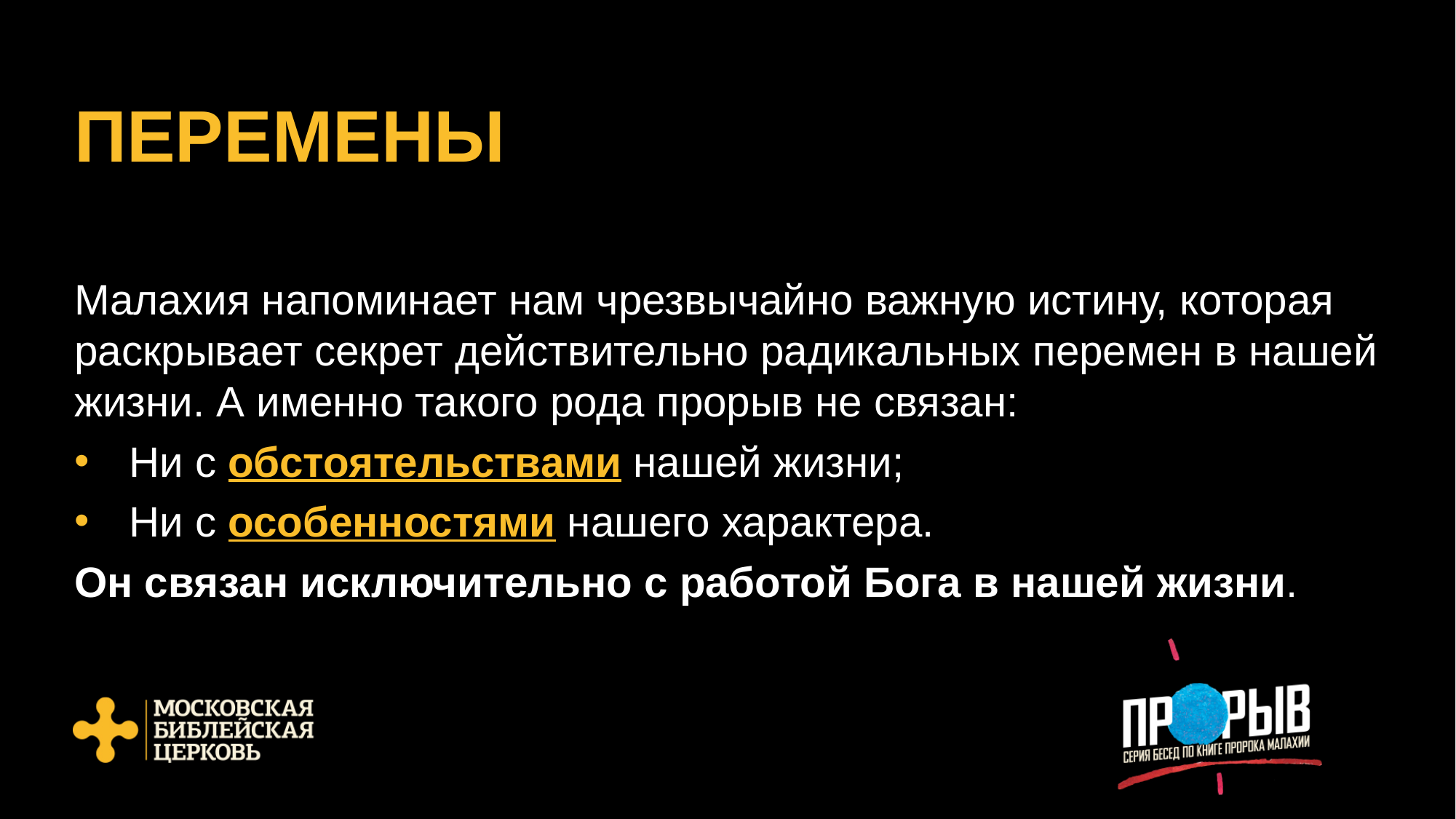

# ПЕРЕМЕНЫ
Малахия напоминает нам чрезвычайно важную истину, которая раскрывает секрет действительно радикальных перемен в нашей жизни. А именно такого рода прорыв не связан:
Ни с обстоятельствами нашей жизни;
Ни с особенностями нашего характера.
Он связан исключительно с работой Бога в нашей жизни.